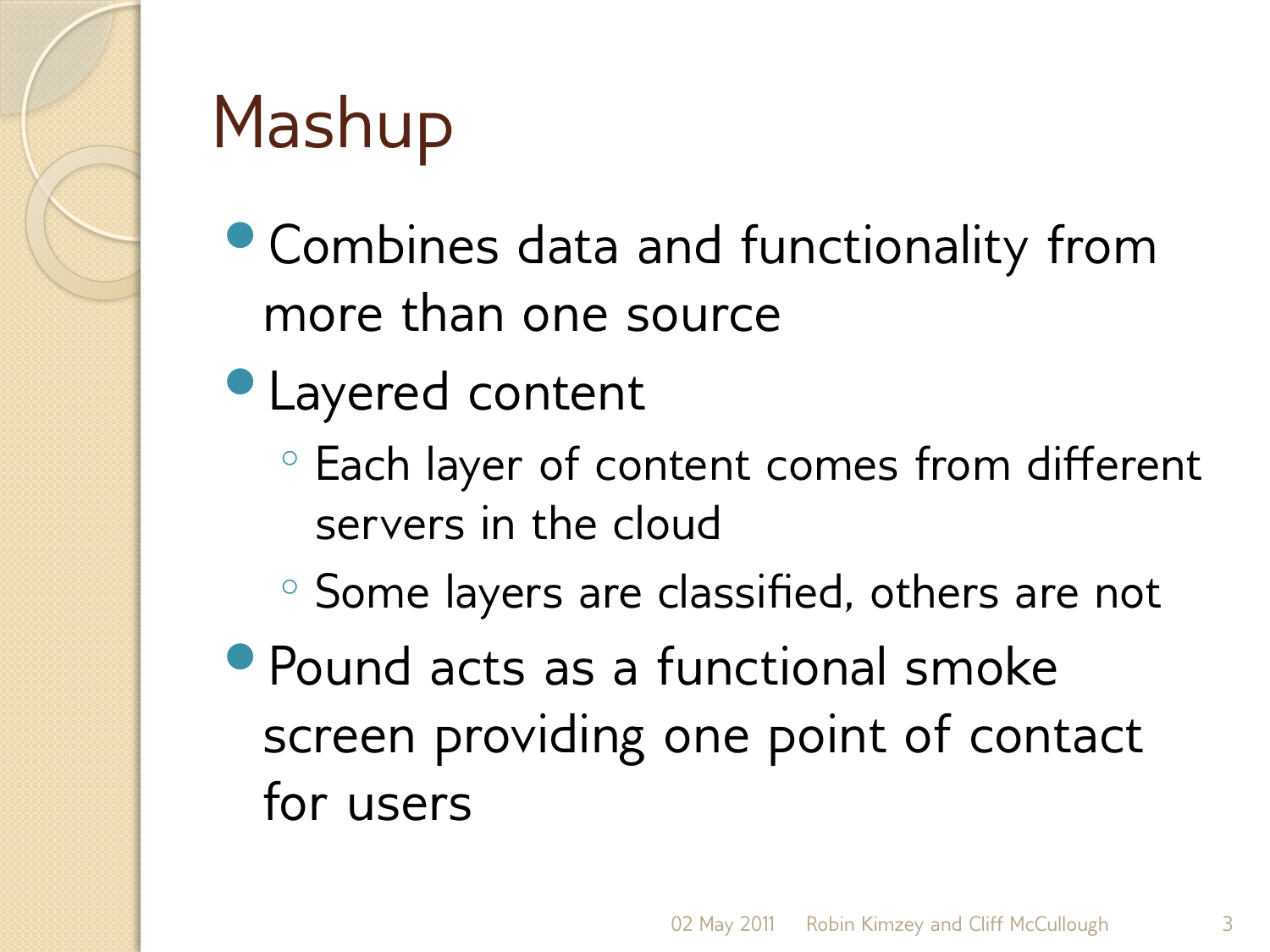

# Mashup
Combines data and functionality from more than one source
Layered content
Each layer of content comes from different servers in the cloud
Some layers are classified, others are not
Pound acts as a functional smoke screen providing one point of contact for users
02 May 2011
Robin Kimzey and Cliff McCullough
3